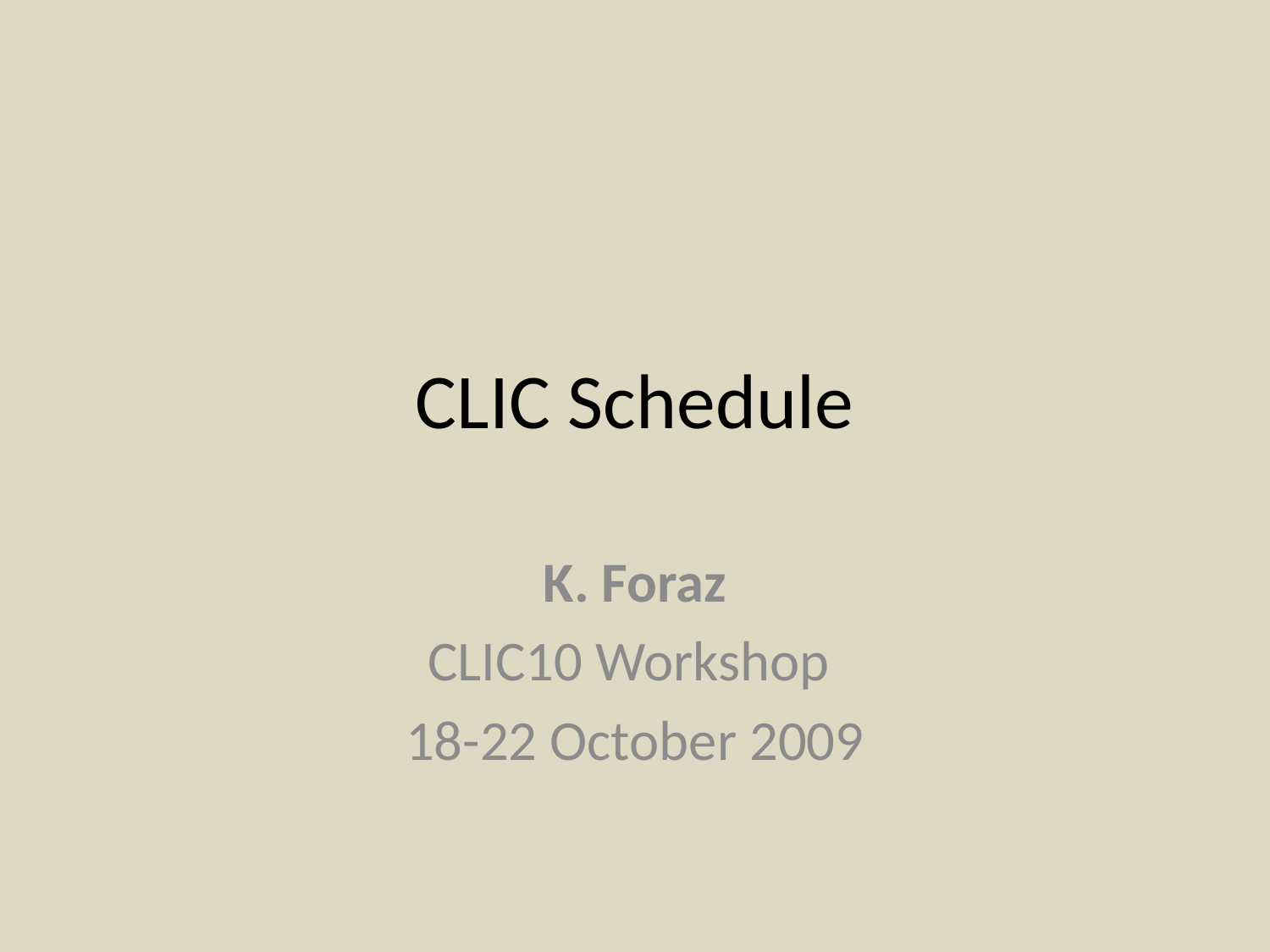

# CLIC Schedule
K. Foraz
CLIC10 Workshop
18-22 October 2009